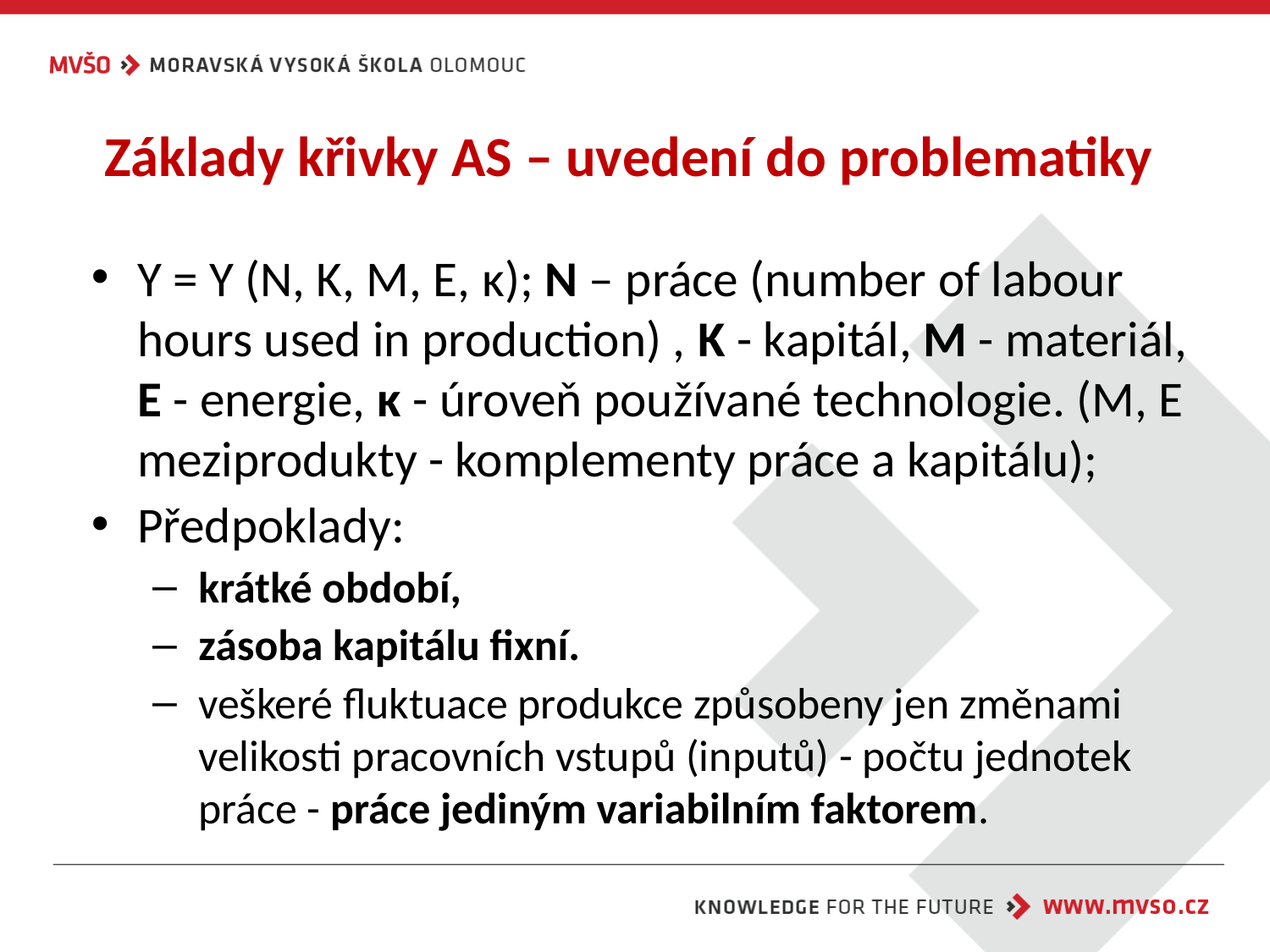

# Základy křivky AS – uvedení do problematiky
Y = Y (N, K, M, E, κ); N – práce (number of labour hours used in production) , K - kapitál, M - materiál, E - energie, κ - úroveň používané technologie. (M, E meziprodukty - komplementy práce a kapitálu);
Předpoklady:
krátké období,
zásoba kapitálu fixní.
veškeré fluktuace produkce způsobeny jen změnami velikosti pracovních vstupů (inputů) - počtu jednotek práce - práce jediným variabilním faktorem.